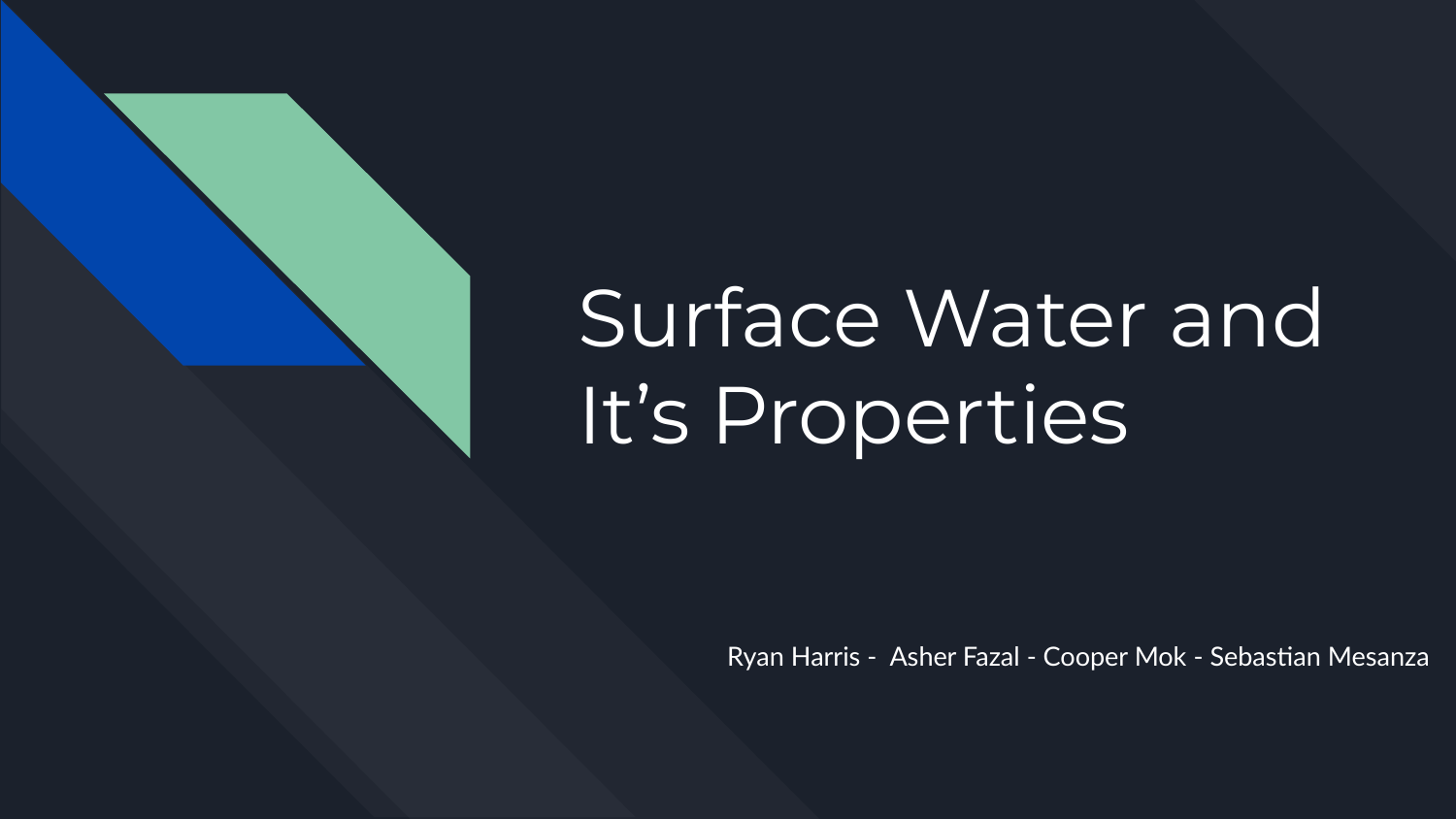

# Surface Water and It’s Properties
Ryan Harris -  Asher Fazal - Cooper Mok - Sebastian Mesanza